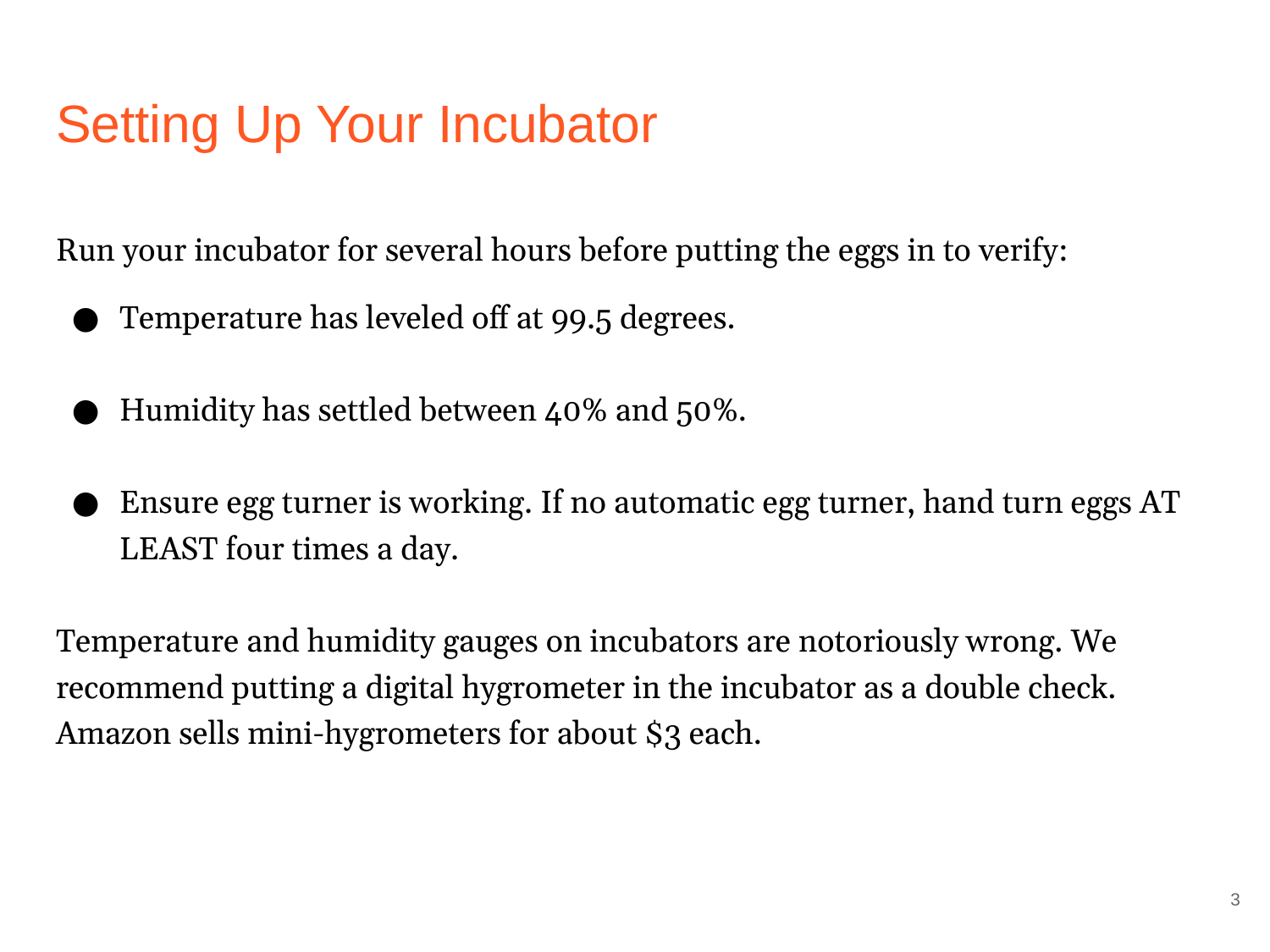

# Setting Up Your Incubator
Run your incubator for several hours before putting the eggs in to verify:
Temperature has leveled off at 99.5 degrees.

Humidity has settled between 40% and 50%.

Ensure egg turner is working. If no automatic egg turner, hand turn eggs AT LEAST four times a day.

Temperature and humidity gauges on incubators are notoriously wrong. We recommend putting a digital hygrometer in the incubator as a double check. Amazon sells mini-hygrometers for about $3 each.
3